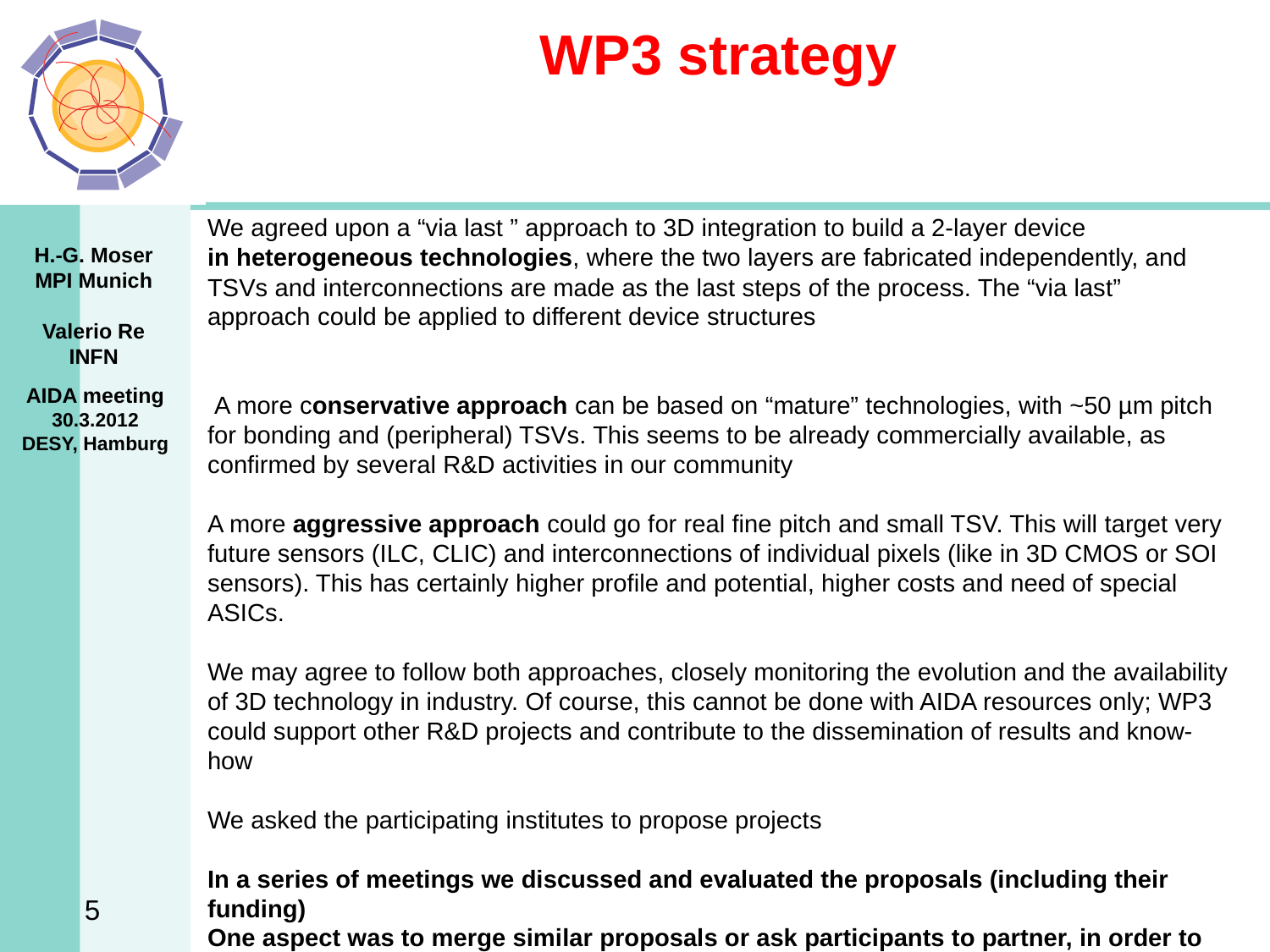

# WP3 strategy
We agreed upon a “via last ” approach to 3D integration to build a 2-layer device
in heterogeneous technologies, where the two layers are fabricated independently, and TSVs and interconnections are made as the last steps of the process. The “via last” approach could be applied to different device structures

 A more conservative approach can be based on “mature” technologies, with ~50 µm pitch for bonding and (peripheral) TSVs. This seems to be already commercially available, as confirmed by several R&D activities in our community

A more aggressive approach could go for real fine pitch and small TSV. This will target very future sensors (ILC, CLIC) and interconnections of individual pixels (like in 3D CMOS or SOI sensors). This has certainly higher profile and potential, higher costs and need of special ASICs.

We may agree to follow both approaches, closely monitoring the evolution and the availability of 3D technology in industry. Of course, this cannot be done with AIDA resources only; WP3 could support other R&D projects and contribute to the dissemination of results and know-how

We asked the participating institutes to propose projects

In a series of meetings we discussed and evaluated the proposals (including their funding)
One aspect was to merge similar proposals or ask participants to partner, in order to focus the resources

AIDA meeting
30.3.2012
DESY, Hamburg
5